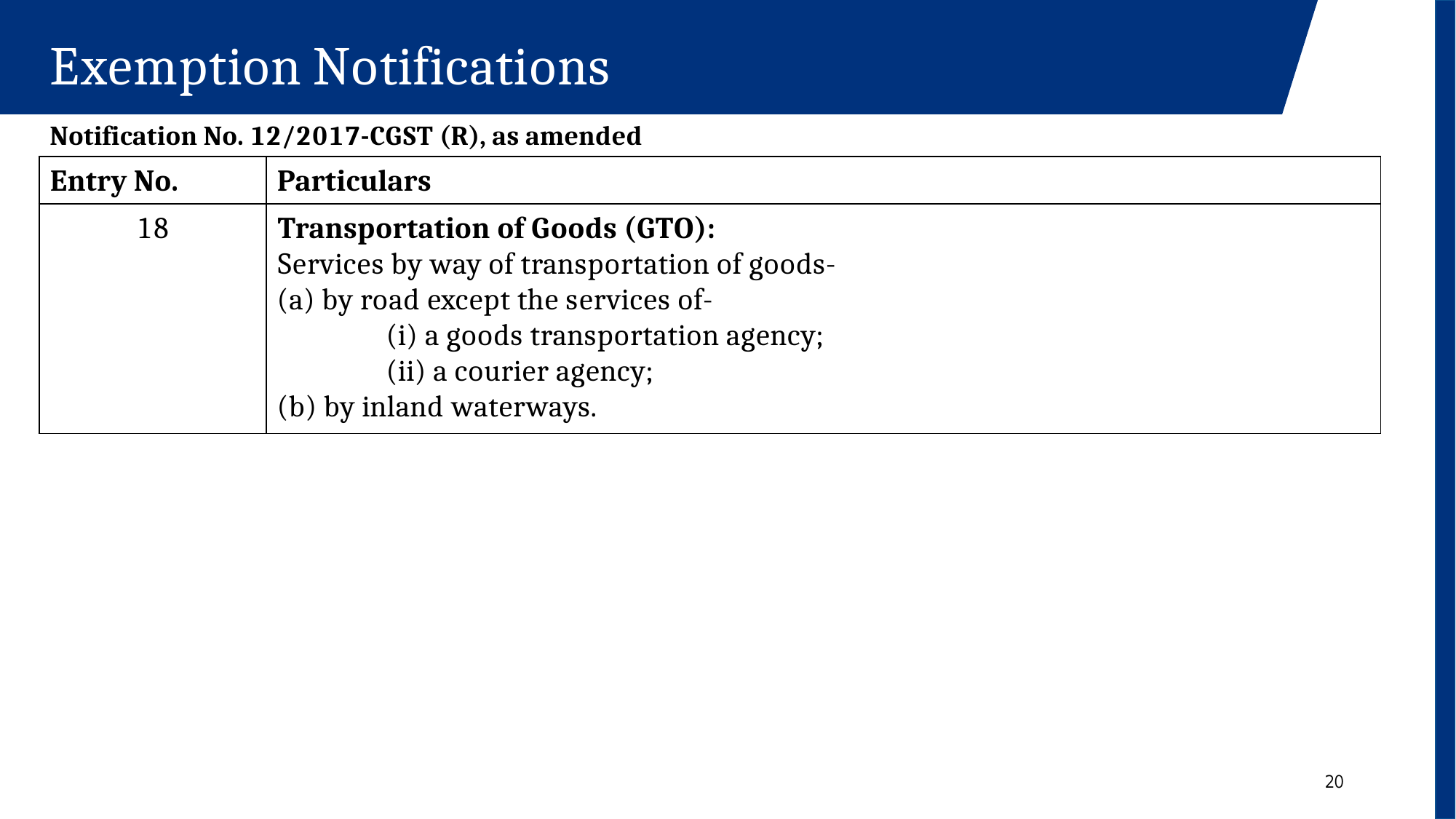

Exemption Notifications

Notification No. 12/2017-CGST (R), as amended
| Entry No. | Particulars |
| --- | --- |
| 18 | Transportation of Goods (GTO): Services by way of transportation of goods- (a) by road except the services of- (i) a goods transportation agency; (ii) a courier agency; (b) by inland waterways. |
20